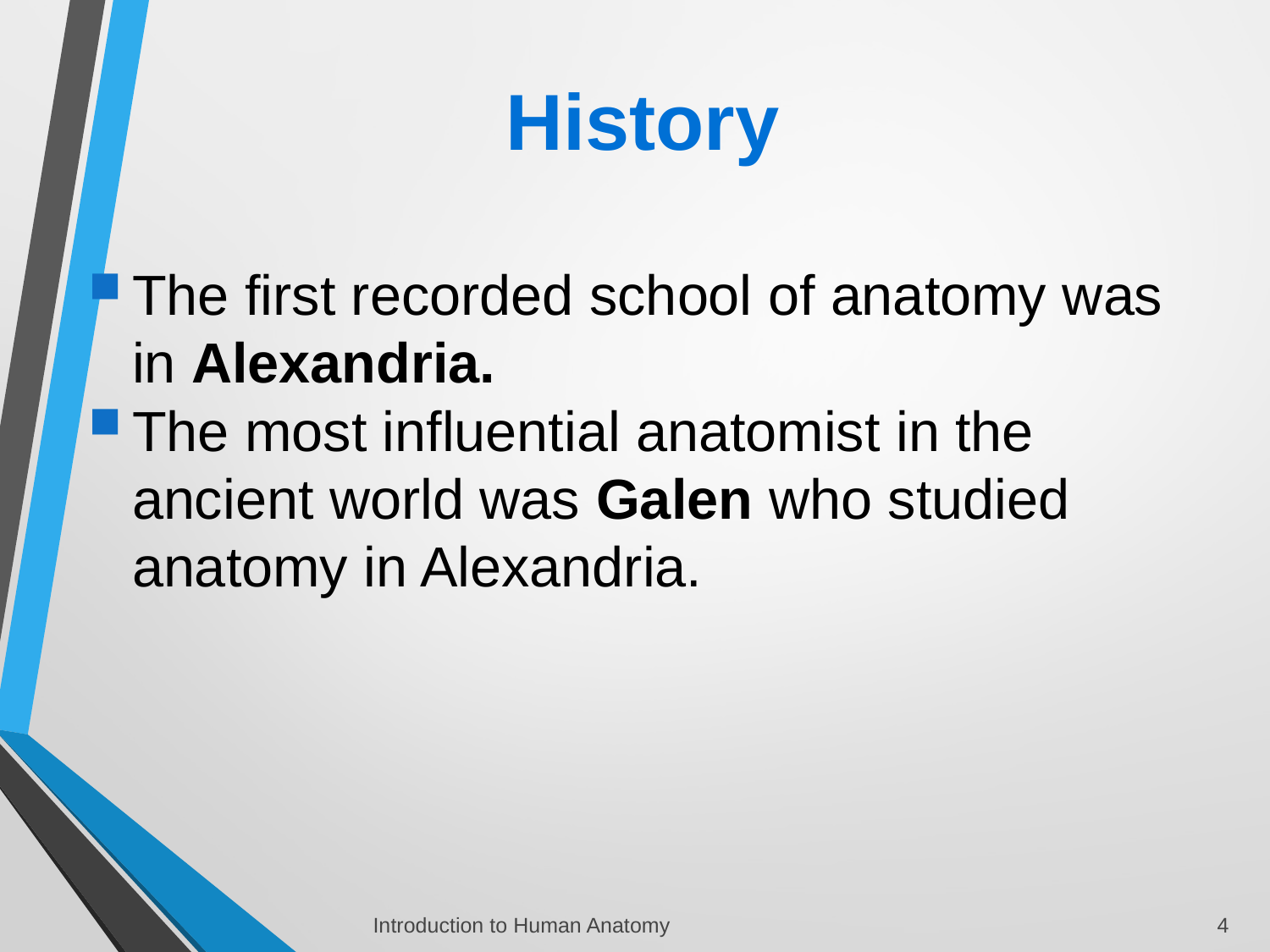

History
The first recorded school of anatomy was in Alexandria.
The most influential anatomist in the ancient world was Galen who studied anatomy in Alexandria.

Introduction to Human Anatomy
4